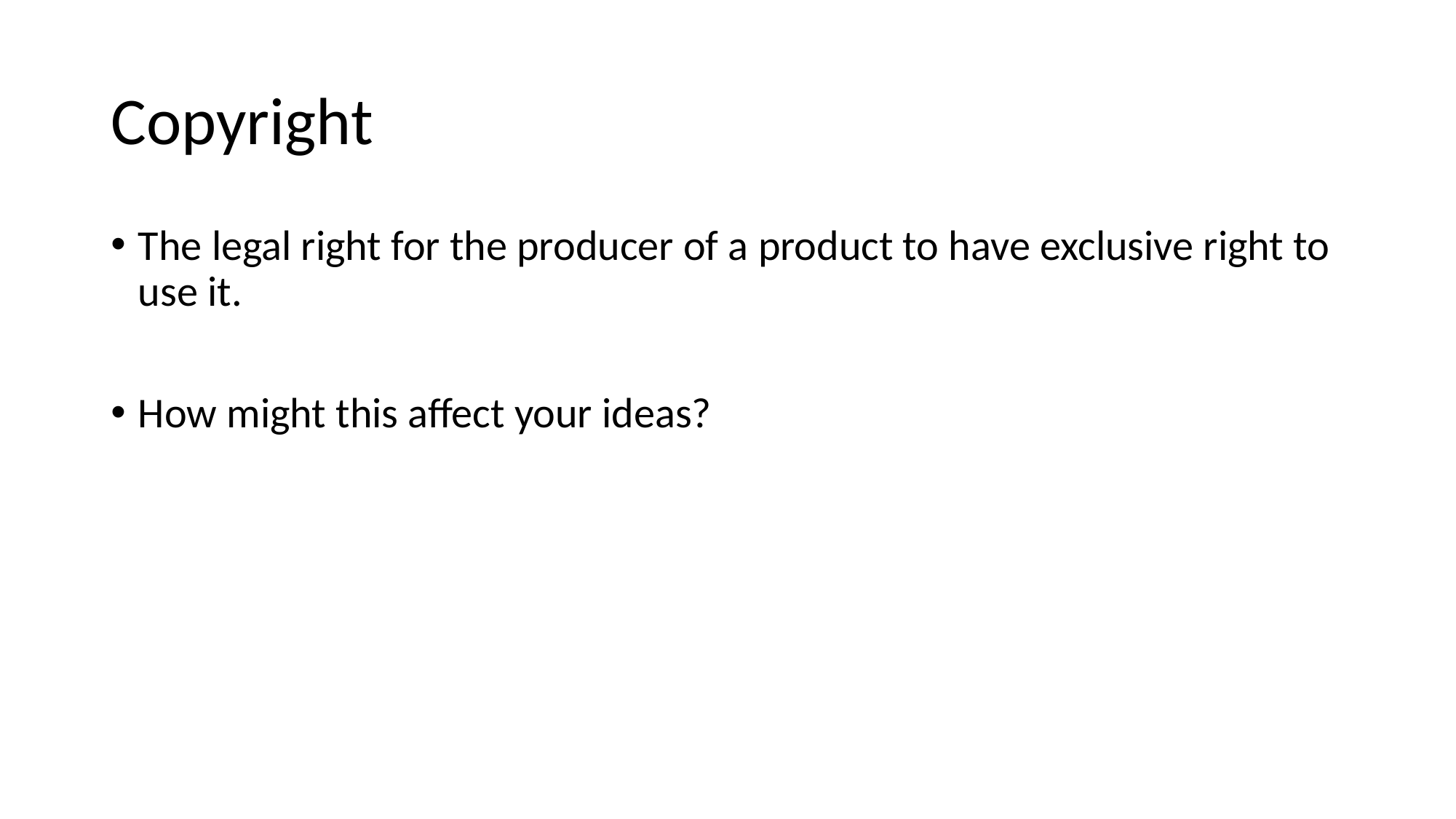

# Copyright
The legal right for the producer of a product to have exclusive right to use it.

How might this affect your ideas?